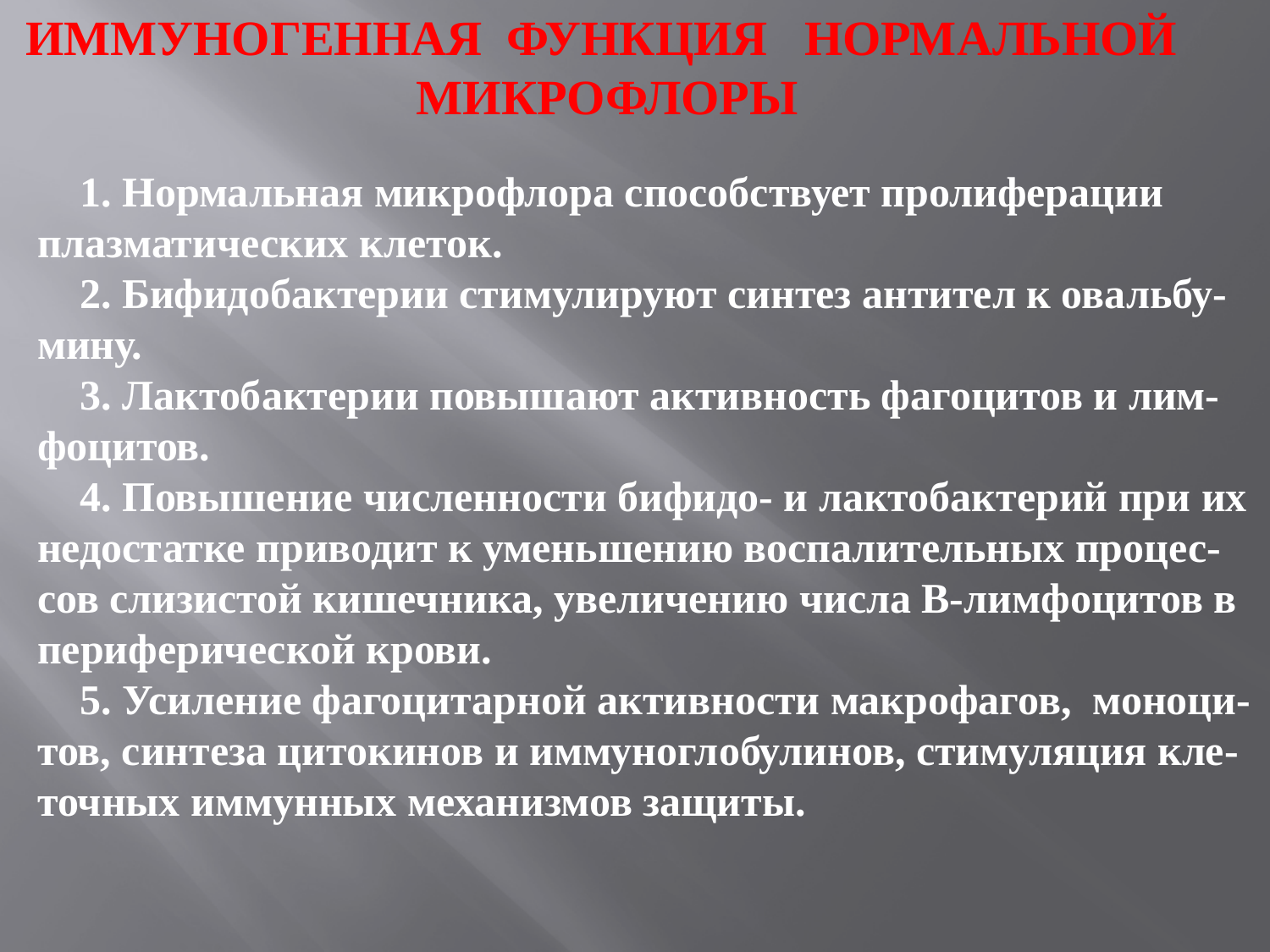

ИММУНОГЕННАЯ  ФУНКЦИЯ   НОРМАЛЬНОЙ  МИКРОФЛОРЫ
    1. Нормальная микрофлора способствует пролиферации плазматических клеток.
    2. Бифидобактерии стимулируют синтез антител к овальбу-мину.
    3. Лактобактерии повышают активность фагоцитов и лим-фоцитов.
    4. Повышение численности бифидо- и лактобактерий при их недостатке приводит к уменьшению воспалительных процес-сов слизистой кишечника, увеличению числа В-лимфоцитов в периферической крови.
    5. Усиление фагоцитарной активности макрофагов,  моноци-тов, синтеза цитокинов и иммуноглобулинов, стимуляция кле-точных иммунных механизмов защиты.